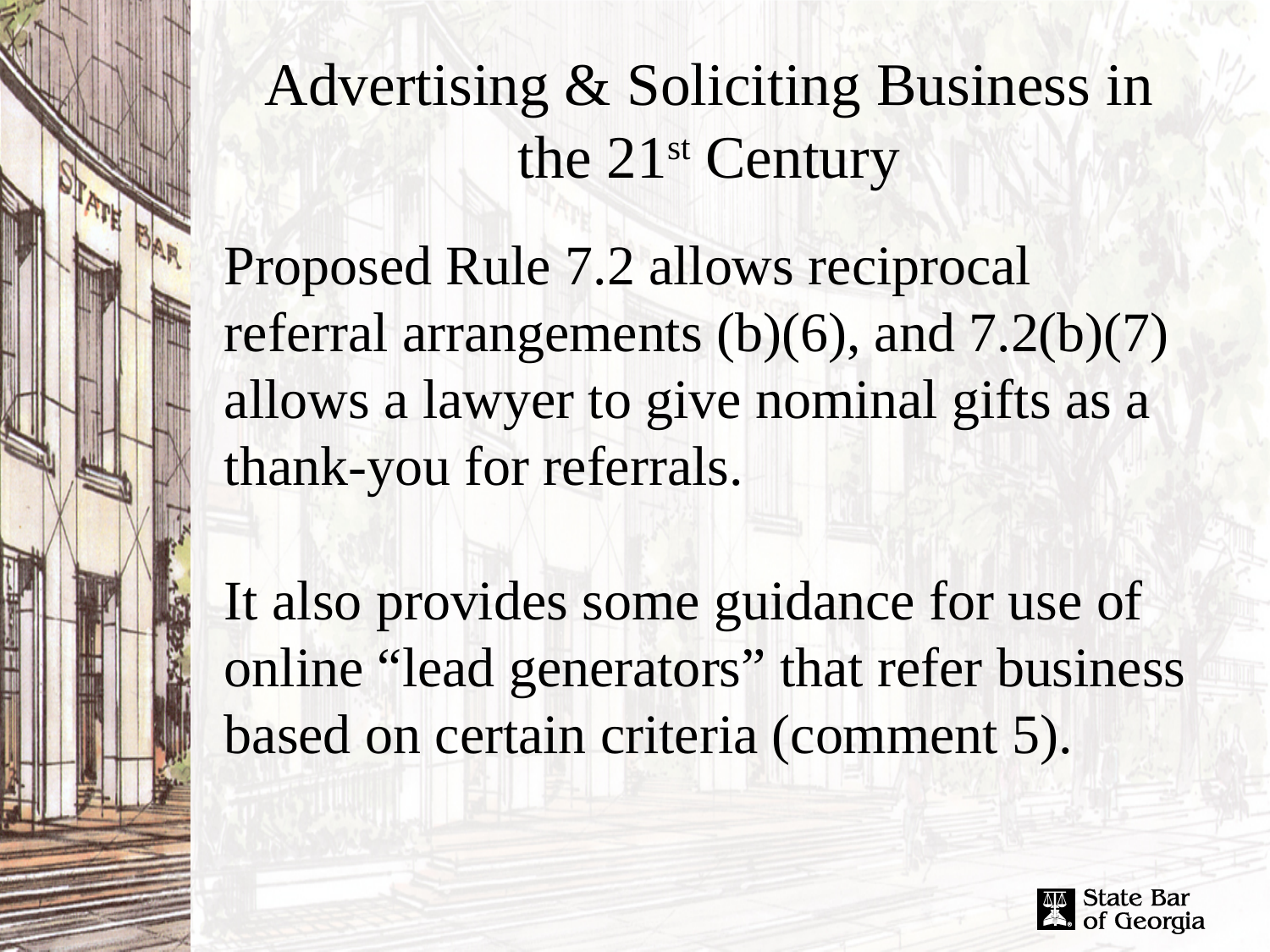

# Advertising & Soliciting Business in the 21st Century
Proposed Rule 7.2 allows reciprocal referral arrangements (b)(6), and 7.2(b)(7) allows a lawyer to give nominal gifts as a thank-you for referrals.

It also provides some guidance for use of online “lead generators” that refer business based on certain criteria (comment 5).